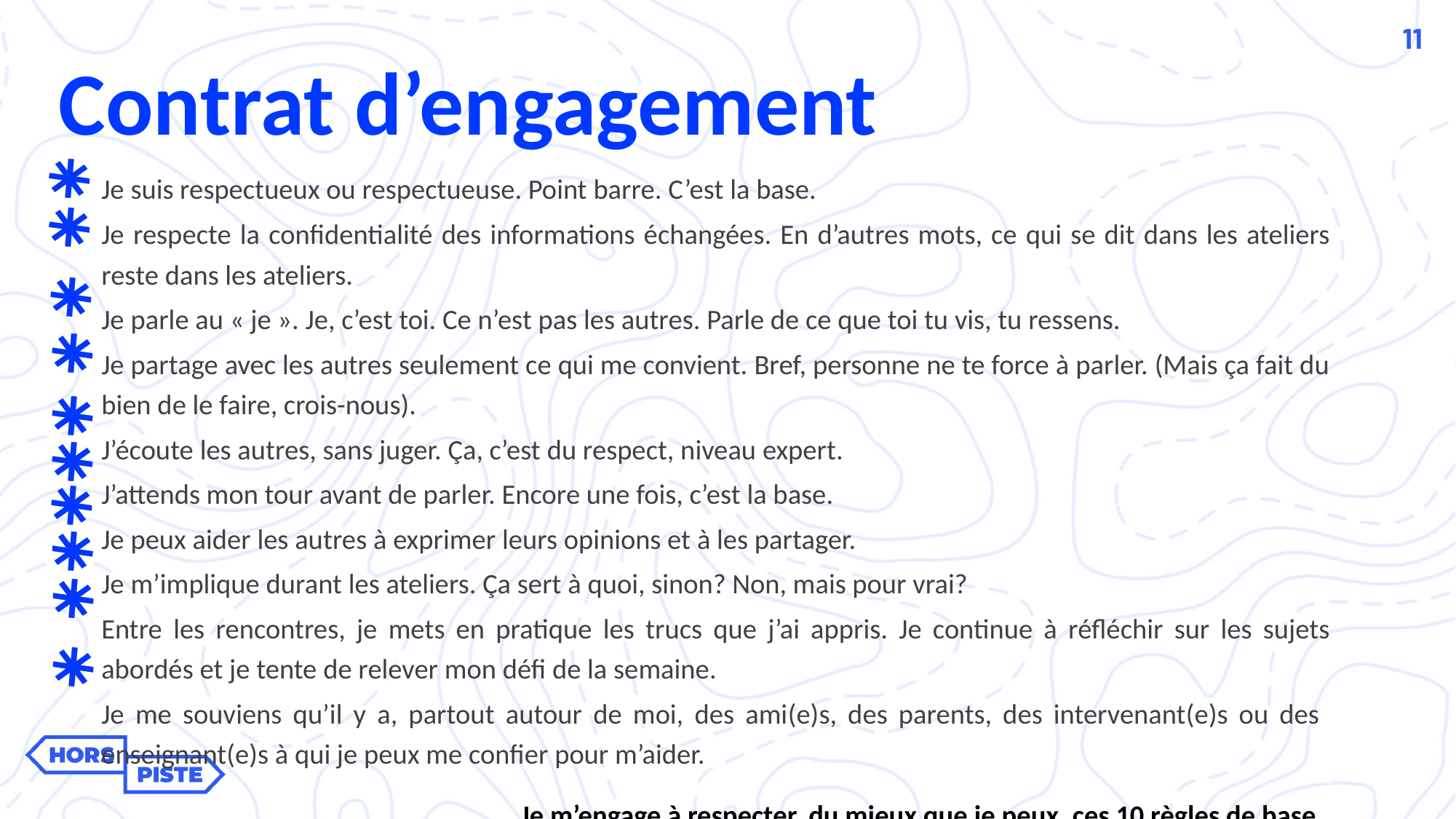

11
Contrat d’engagement

Je suis respectueux ou respectueuse. Point barre. C’est la base.
Je respecte la confidentialité des informations échangées. En d’autres mots, ce qui se dit dans les ateliers reste dans les ateliers.
Je parle au « je ». Je, c’est toi. Ce n’est pas les autres. Parle de ce que toi tu vis, tu ressens.
Je partage avec les autres seulement ce qui me convient. Bref, personne ne te force à parler. (Mais ça fait du bien de le faire, crois-nous).
J’écoute les autres, sans juger. Ça, c’est du respect, niveau expert.
J’attends mon tour avant de parler. Encore une fois, c’est la base.
Je peux aider les autres à exprimer leurs opinions et à les partager.
Je m’implique durant les ateliers. Ça sert à quoi, sinon? Non, mais pour vrai?
Entre les rencontres, je mets en pratique les trucs que j’ai appris. Je continue à réfléchir sur les sujets abordés et je tente de relever mon défi de la semaine.
Je me souviens qu’il y a, partout autour de moi, des ami(e)s, des parents, des intervenant(e)s ou des  enseignant(e)s à qui je peux me confier pour m’aider.
j
Je m’engage à respecter, du mieux que je peux, ces 10 règles de base.